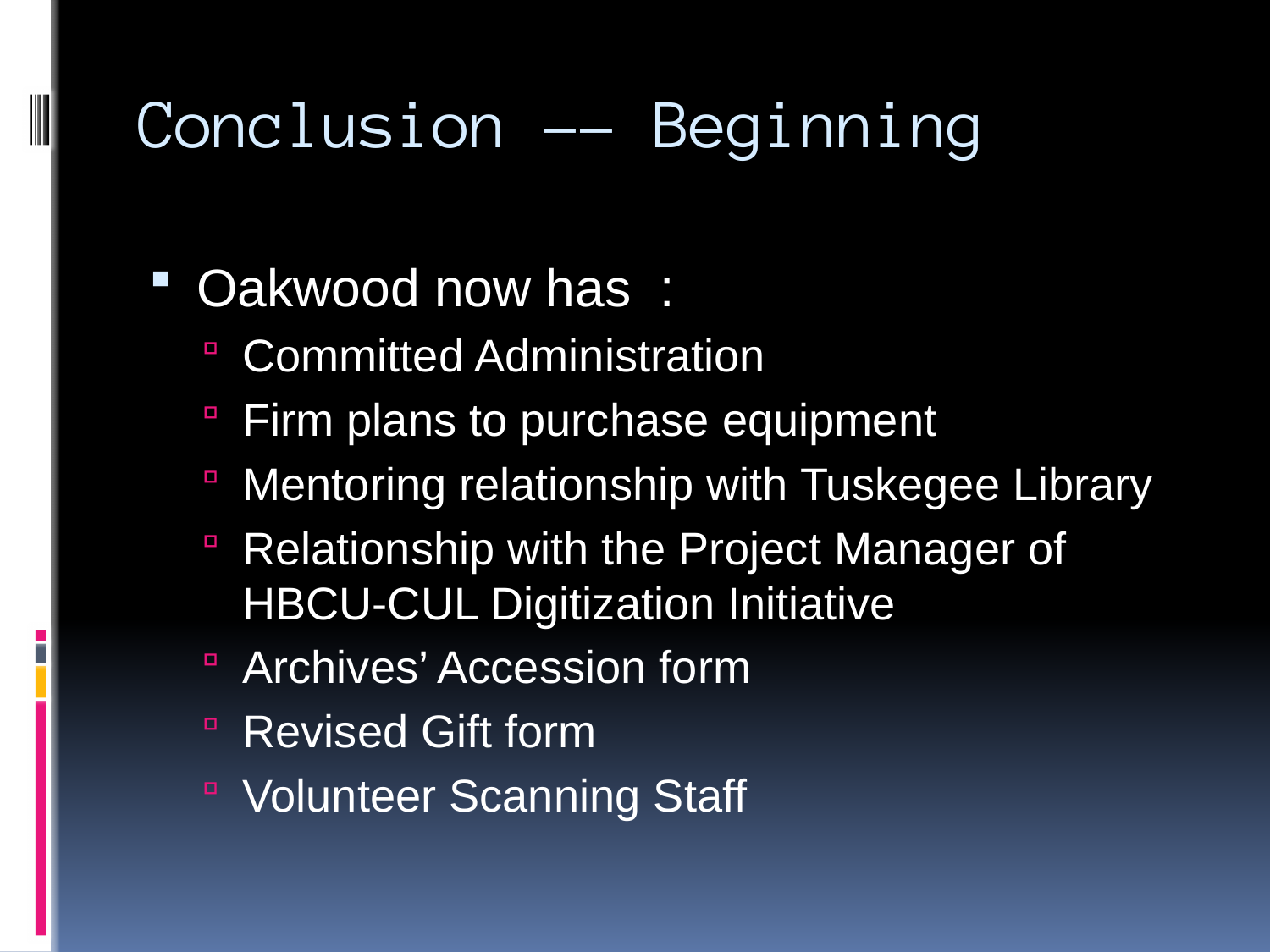

# Conclusion -- Beginning
Oakwood now has  :
Committed Administration
Firm plans to purchase equipment
Mentoring relationship with Tuskegee Library
Relationship with the Project Manager of HBCU-CUL Digitization Initiative
Archives’ Accession form
Revised Gift form
Volunteer Scanning Staff